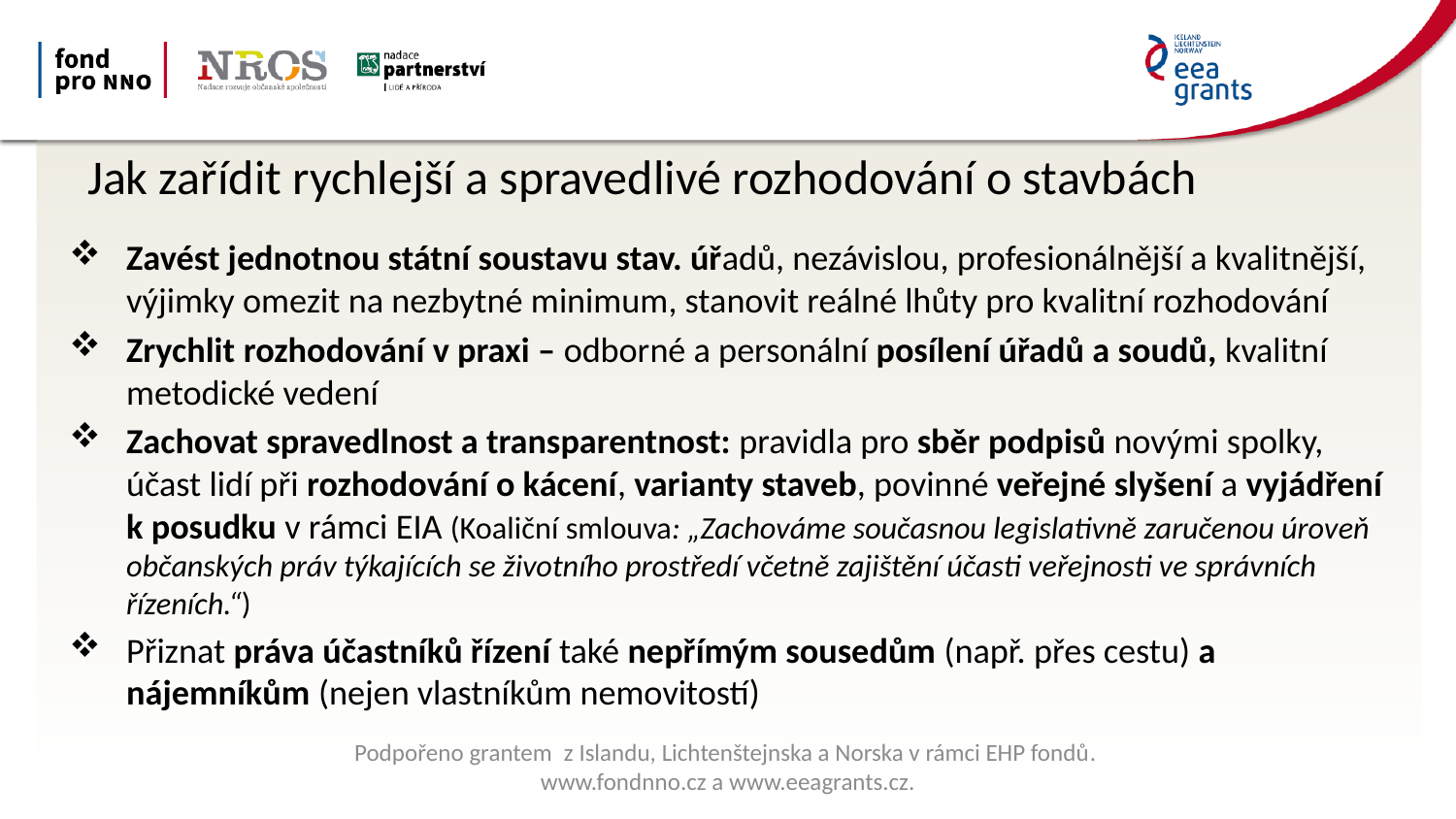

# Jak zařídit rychlejší a spravedlivé rozhodování o stavbách
Zavést jednotnou státní soustavu stav. úřadů, nezávislou, profesionálnější a kvalitnější, výjimky omezit na nezbytné minimum, stanovit reálné lhůty pro kvalitní rozhodování
Zrychlit rozhodování v praxi – odborné a personální posílení úřadů a soudů, kvalitní metodické vedení
Zachovat spravedlnost a transparentnost: pravidla pro sběr podpisů novými spolky, účast lidí při rozhodování o kácení, varianty staveb, povinné veřejné slyšení a vyjádření k posudku v rámci EIA (Koaliční smlouva: „Zachováme současnou legislativně zaručenou úroveň občanských práv týkajících se životního prostředí včetně zajištění účasti veřejnosti ve správních řízeních.“)
Přiznat práva účastníků řízení také nepřímým sousedům (např. přes cestu) a nájemníkům (nejen vlastníkům nemovitostí)

Podpořeno grantem  z Islandu, Lichtenštejnska a Norska v rámci EHP fondů.
www.fondnno.cz a www.eeagrants.cz.